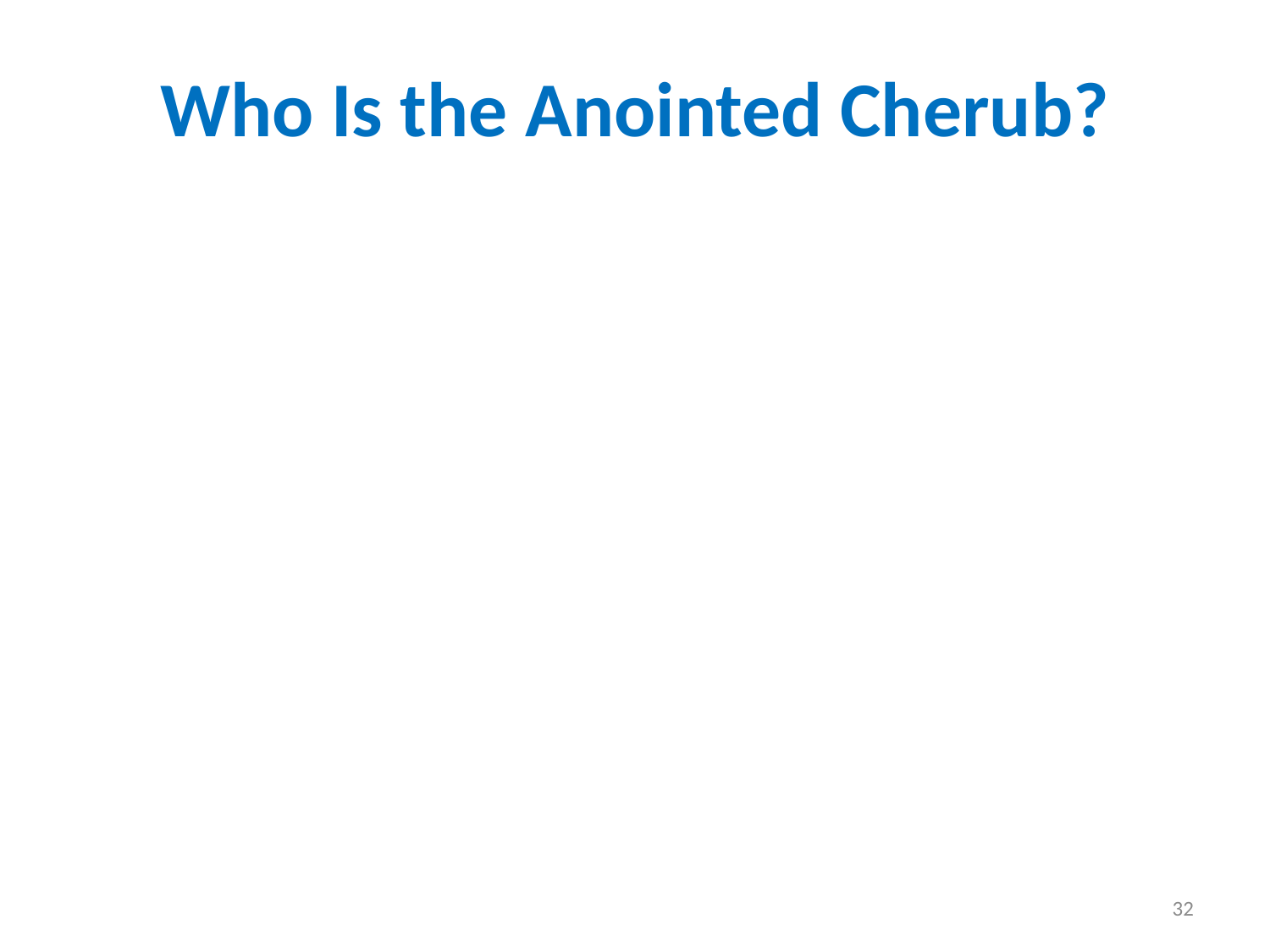

# Who Is the Anointed Cherub?

32